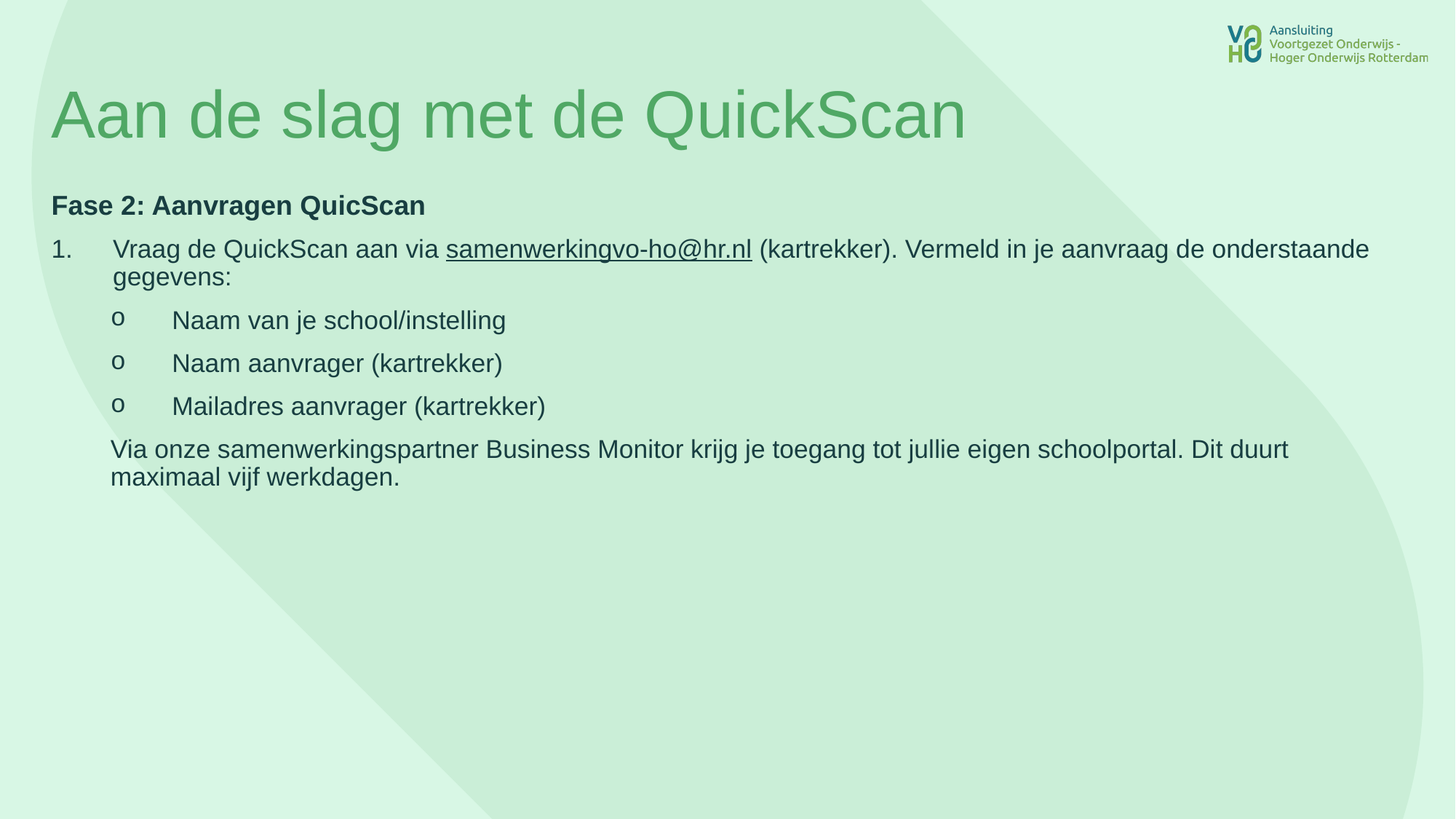

# Aan de slag met de QuickScan
Fase 2: Aanvragen QuicScan
Vraag de QuickScan aan via samenwerkingvo-ho@hr.nl (kartrekker). Vermeld in je aanvraag de onderstaande gegevens:
Naam van je school/instelling
Naam aanvrager (kartrekker)
Mailadres aanvrager (kartrekker)
Via onze samenwerkingspartner Business Monitor krijg je toegang tot jullie eigen schoolportal. Dit duurt maximaal vijf werkdagen.